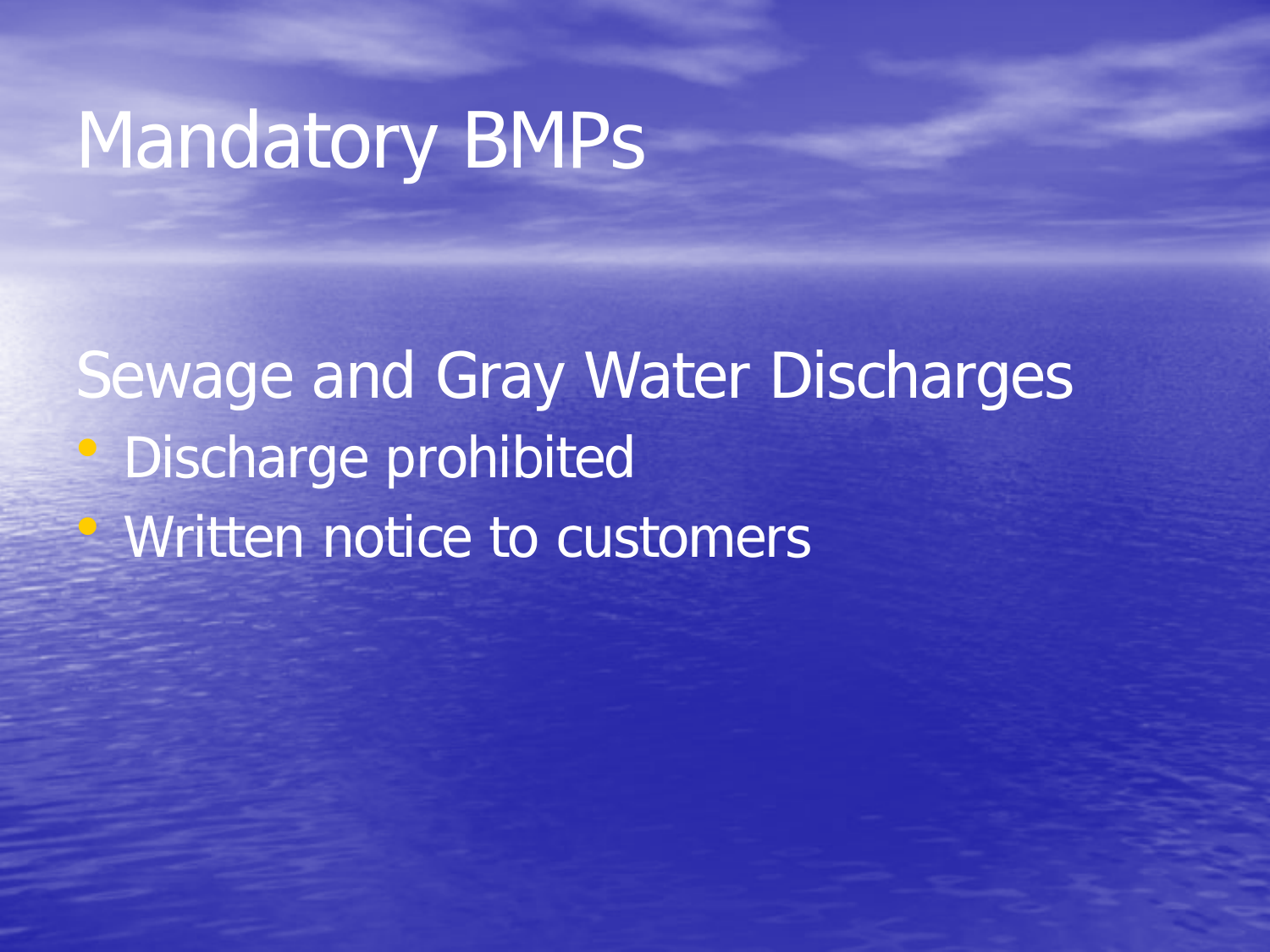

# Mandatory BMPs
Sewage and Gray Water Discharges
Discharge prohibited
Written notice to customers